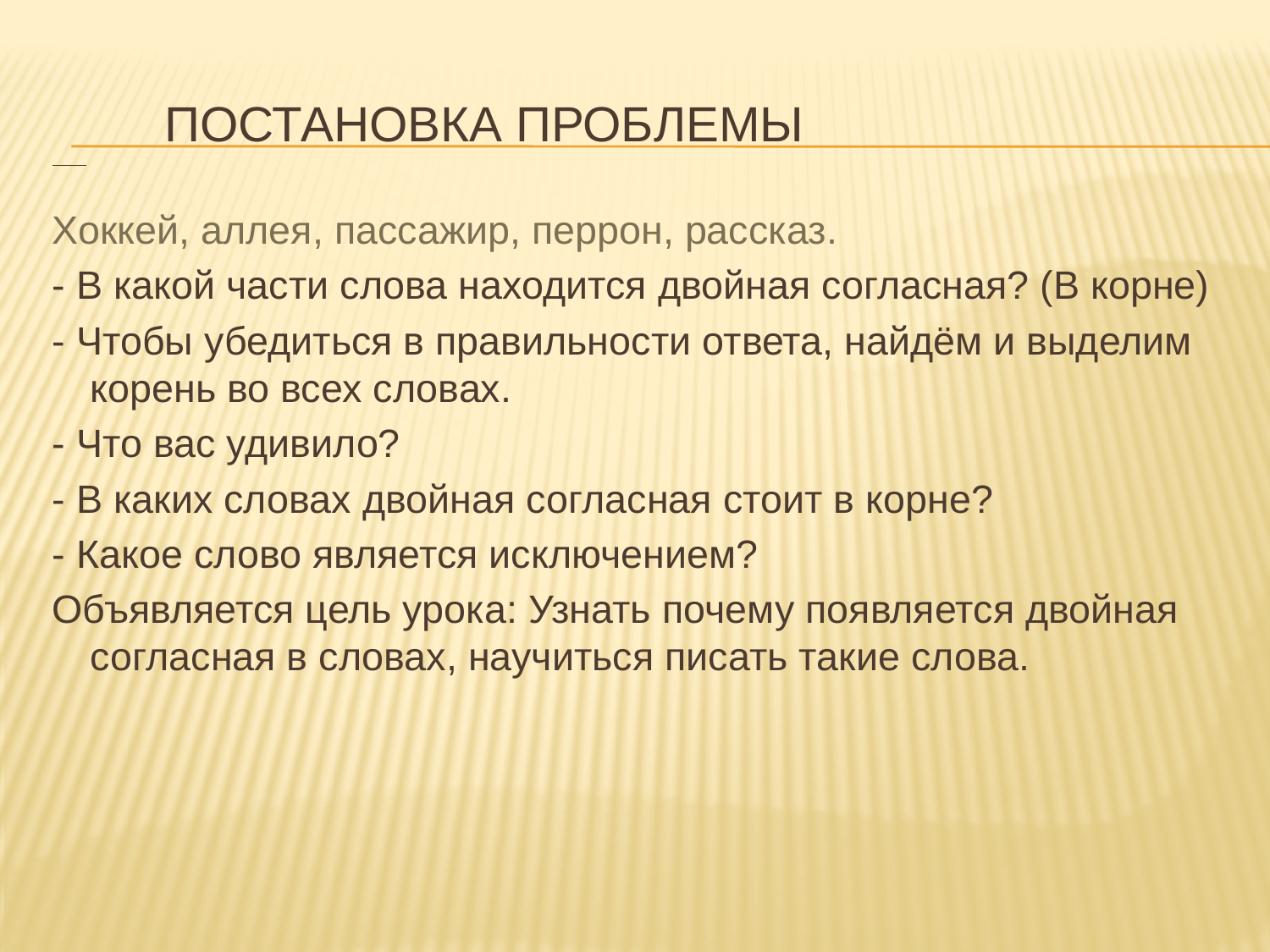

# Постановка проблемы

Хоккей, аллея, пассажир, перрон, рассказ.
- В какой части слова находится двойная согласная? (В корне)
- Чтобы убедиться в правильности ответа, найдём и выделим корень во всех словах.
- Что вас удивило?
- В каких словах двойная согласная стоит в корне?
- Какое слово является исключением?
Объявляется цель урока: Узнать почему появляется двойная согласная в словах, научиться писать такие слова.